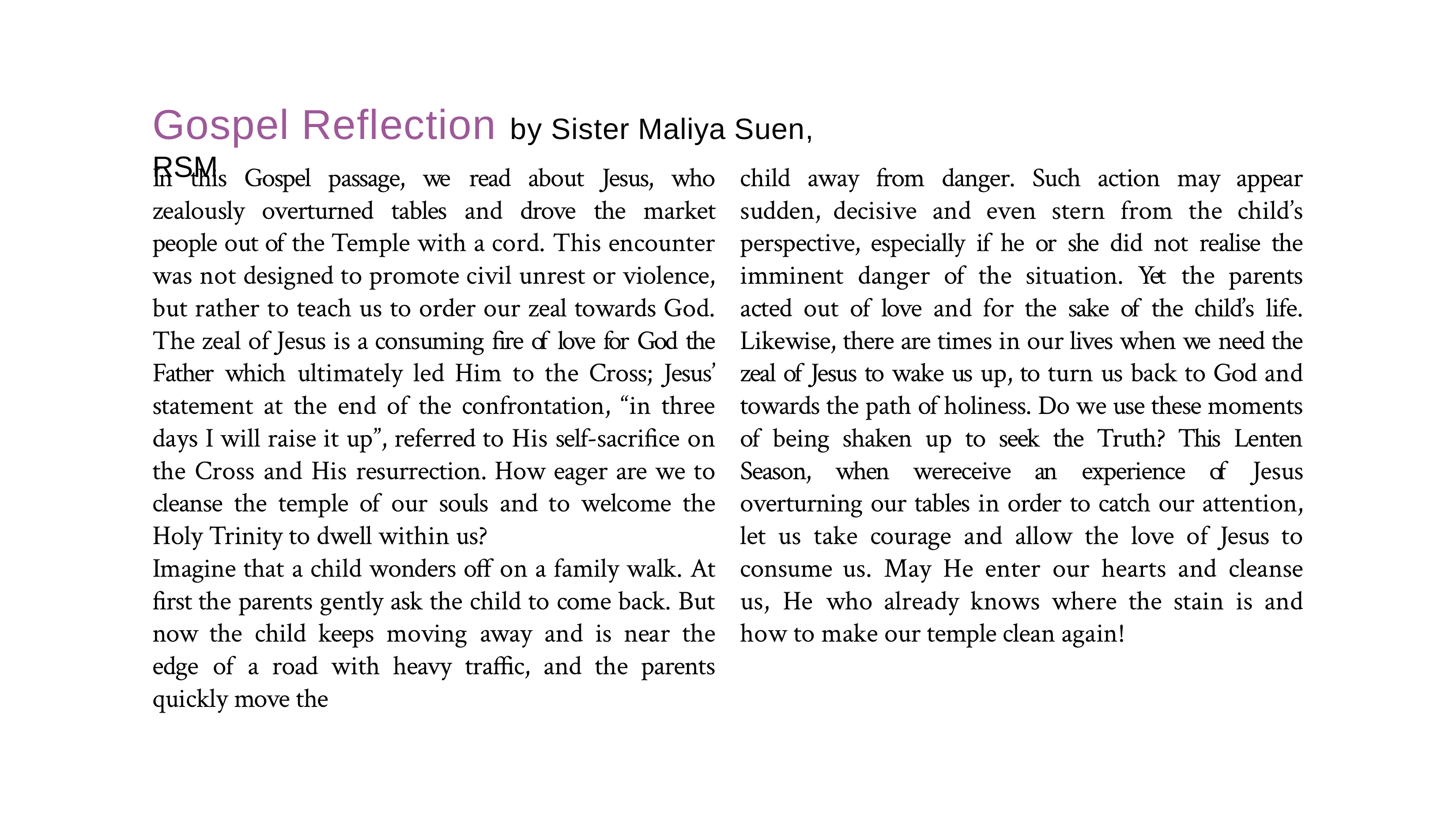

# Gospel Reflection by Sister Maliya Suen, RSM
In this Gospel passage, we read about Jesus, who zealously overturned tables and drove the market people out of the Temple with a cord. This encounter was not designed to promote civil unrest or violence, but rather to teach us to order our zeal towards God. The zeal of Jesus is a consuming fire of love for God the Father which ultimately led Him to the Cross; Jesus’ statement at the end of the confrontation, “in three days I will raise it up”, referred to His self-sacrifice on the Cross and His resurrection. How eager are we to cleanse the temple of our souls and to welcome the Holy Trinity to dwell within us?
Imagine that a child wonders off on a family walk. At first the parents gently ask the child to come back. But now the child keeps moving away and is near the edge of a road with heavy traffic, and the parents quickly move the
child away from danger. Such action may appear sudden, decisive and even stern from the child’s perspective, especially if he or she did not realise the imminent danger of the situation. Yet the parents acted out of love and for the sake of the child’s life. Likewise, there are times in our lives when we need the zeal of Jesus to wake us up, to turn us back to God and towards the path of holiness. Do we use these moments of being shaken up to seek the Truth? This Lenten Season, when wereceive an experience of Jesus overturning our tables in order to catch our attention, let us take courage and allow the love of Jesus to consume us. May He enter our hearts and cleanse us, He who already knows where the stain is and how to make our temple clean again!